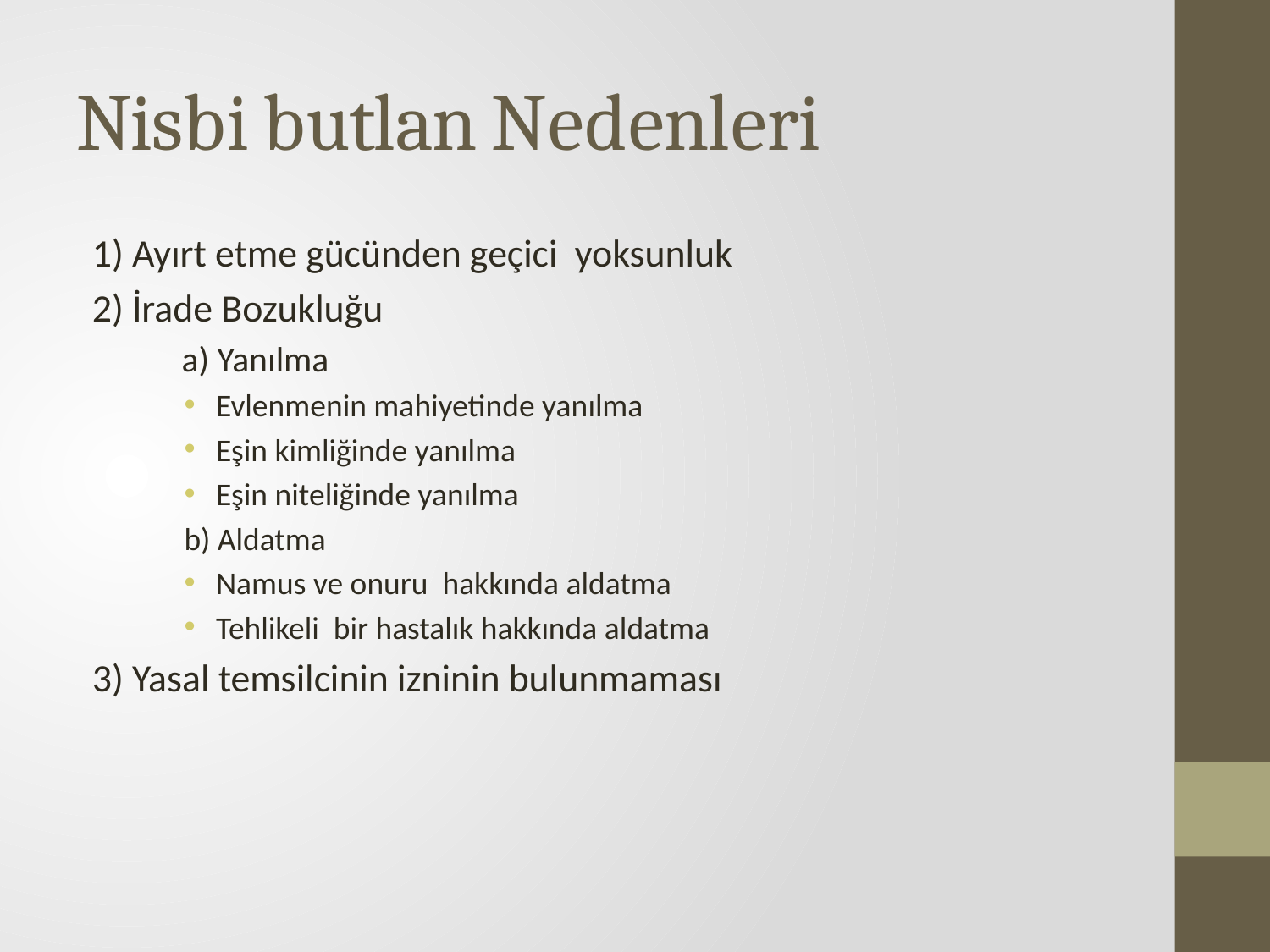

# Nisbi butlan Nedenleri
1) Ayırt etme gücünden geçici  yoksunluk
2) İrade Bozukluğu
      a) Yanılma
Evlenmenin mahiyetinde yanılma
Eşin kimliğinde yanılma
Eşin niteliğinde yanılma
b) Aldatma
Namus ve onuru  hakkında aldatma
Tehlikeli  bir hastalık hakkında aldatma
3) Yasal temsilcinin izninin bulunmaması